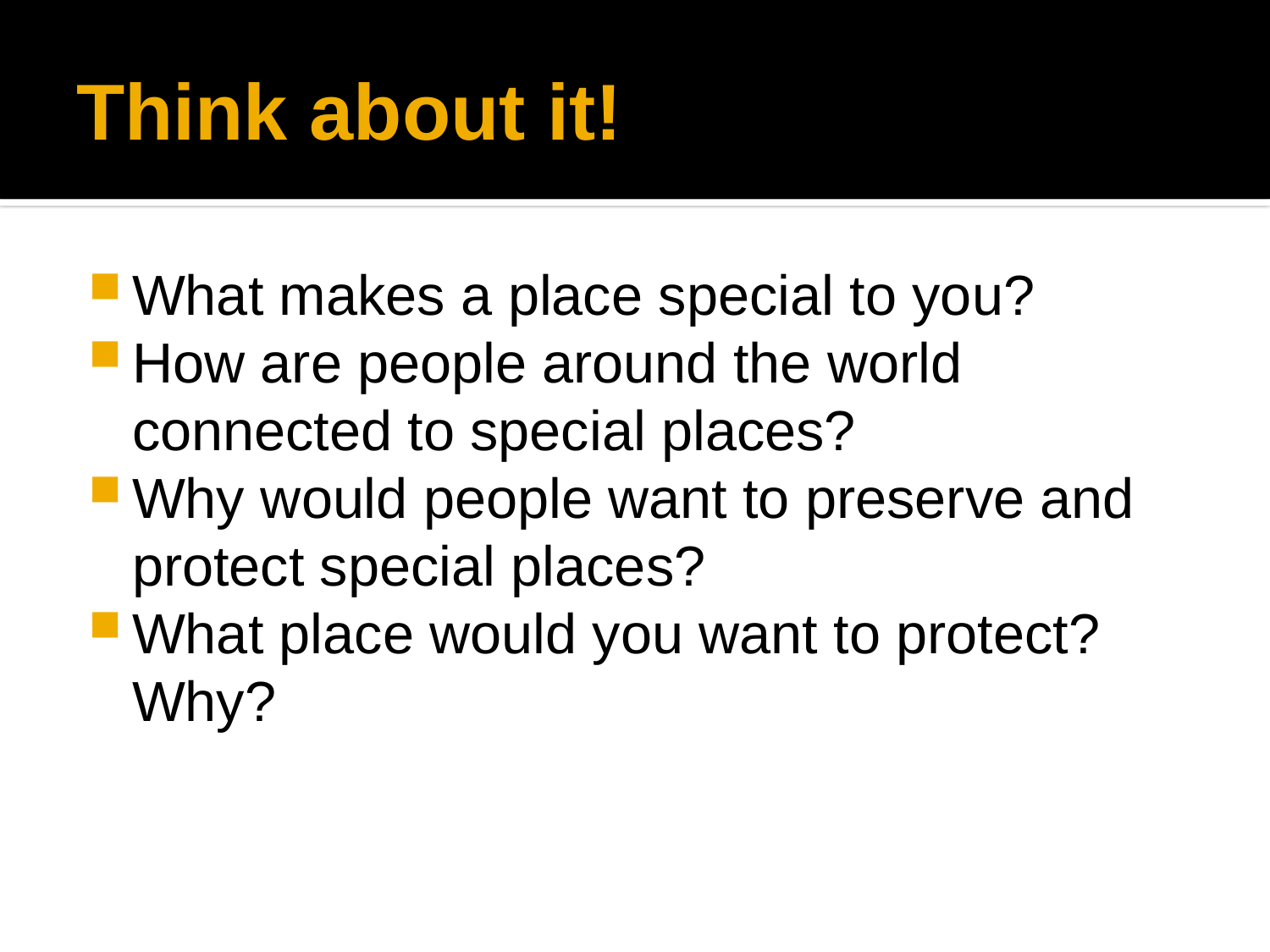

# Think about it!
What makes a place special to you?
How are people around the world connected to special places?
Why would people want to preserve and protect special places?
What place would you want to protect?  Why?